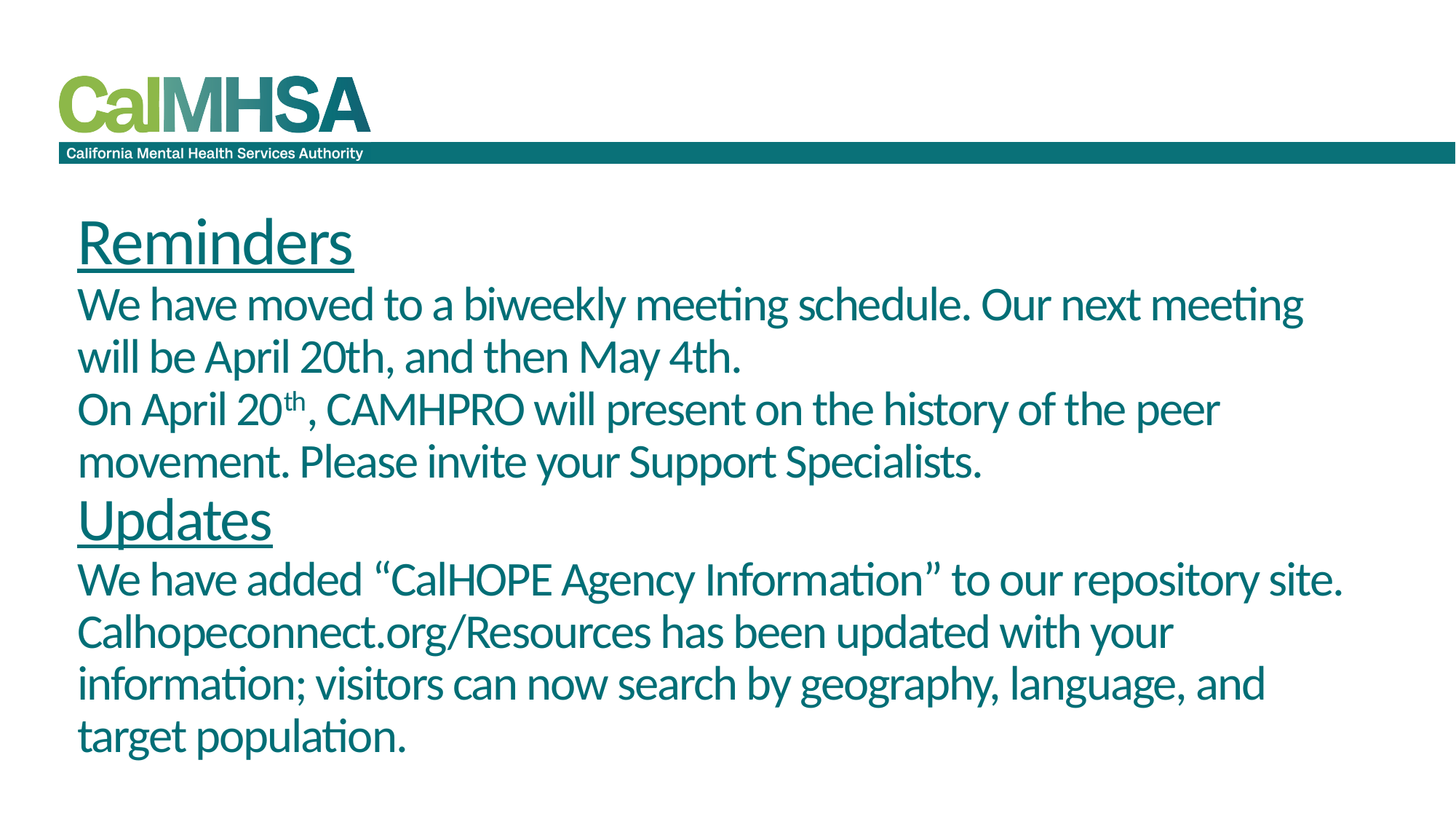

# Reminders We have moved to a biweekly meeting schedule. Our next meeting will be April 20th, and then May 4th. On April 20th, CAMHPRO will present on the history of the peer movement. Please invite your Support Specialists. Updates We have added “CalHOPE Agency Information” to our repository site. Calhopeconnect.org/Resources has been updated with your information; visitors can now search by geography, language, and target population.